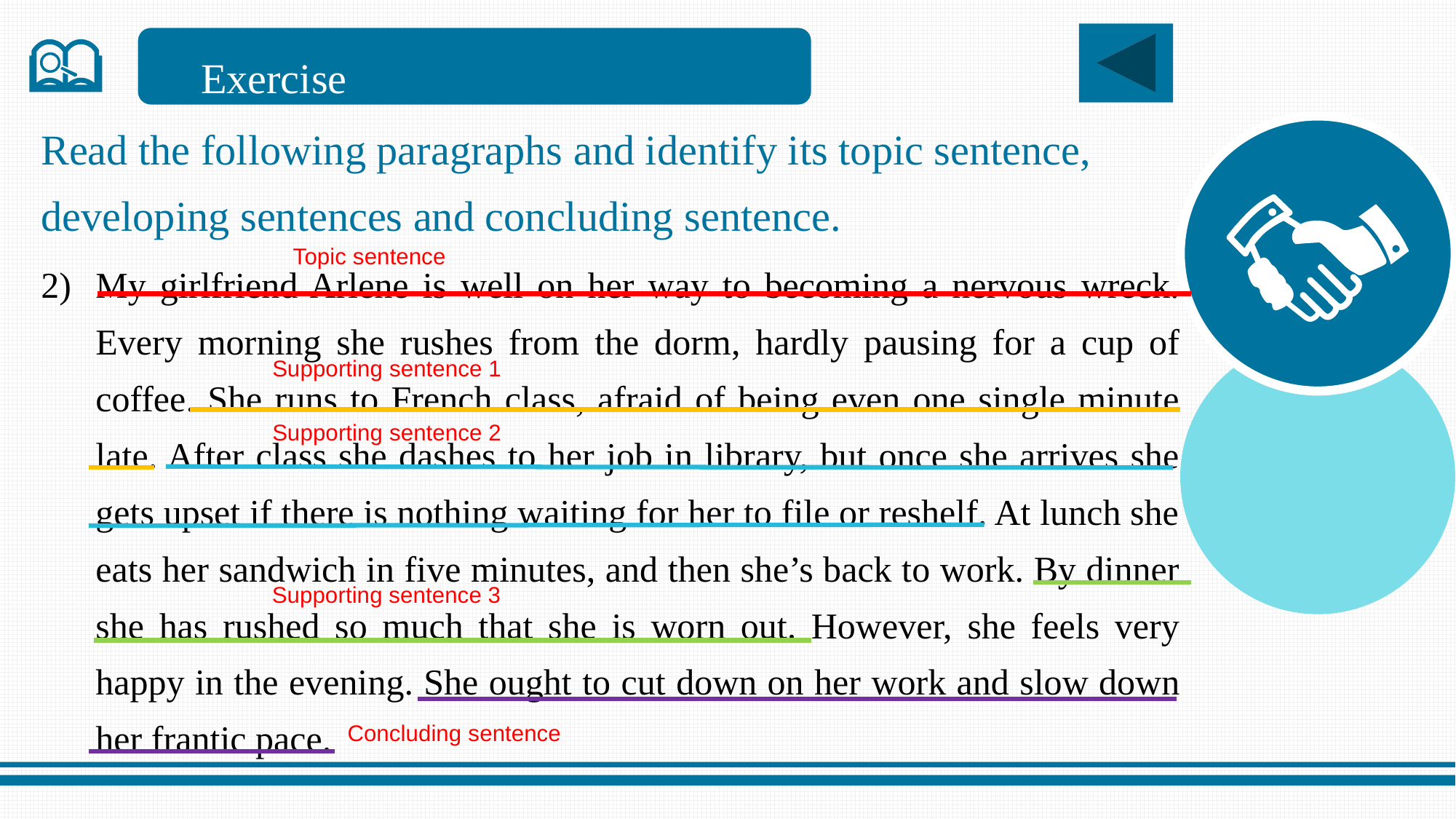

Exercise
Read the following paragraphs and identify its topic sentence, developing sentences and concluding sentence.
My girlfriend Arlene is well on her way to becoming a nervous wreck. Every morning she rushes from the dorm, hardly pausing for a cup of coffee. She runs to French class, afraid of being even one single minute late. After class she dashes to her job in library, but once she arrives she gets upset if there is nothing waiting for her to file or reshelf. At lunch she eats her sandwich in five minutes, and then she’s back to work. By dinner she has rushed so much that she is worn out. However, she feels very happy in the evening. She ought to cut down on her work and slow down her frantic pace.

Topic sentence
Supporting sentence 1
Supporting sentence 2
Supporting sentence 3
Concluding sentence